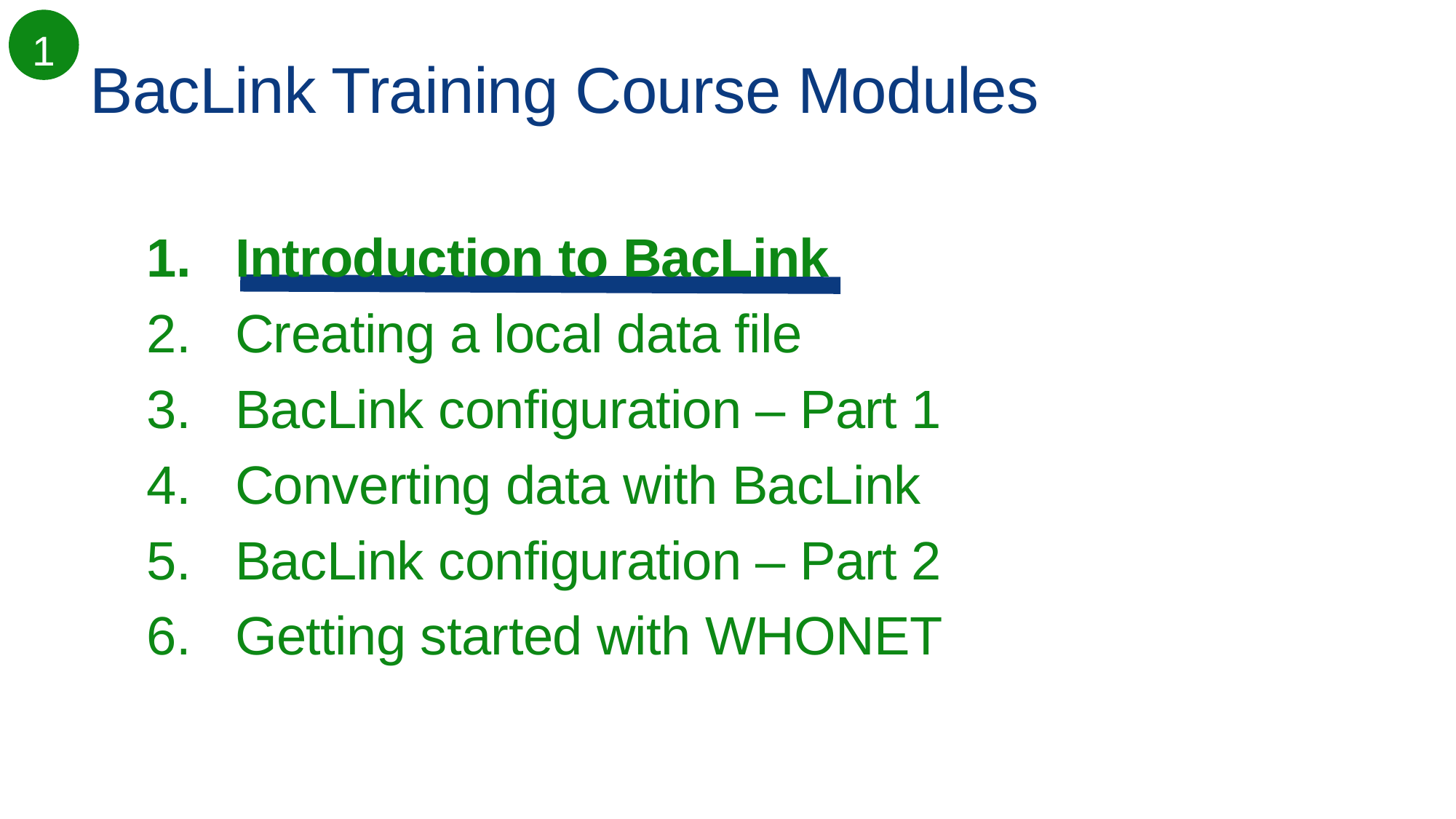

1

BacLink Training Course Modules
Introduction to BacLink
Creating a local data file
BacLink configuration – Part 1
Converting data with BacLink
BacLink configuration – Part 2
Getting started with WHONET